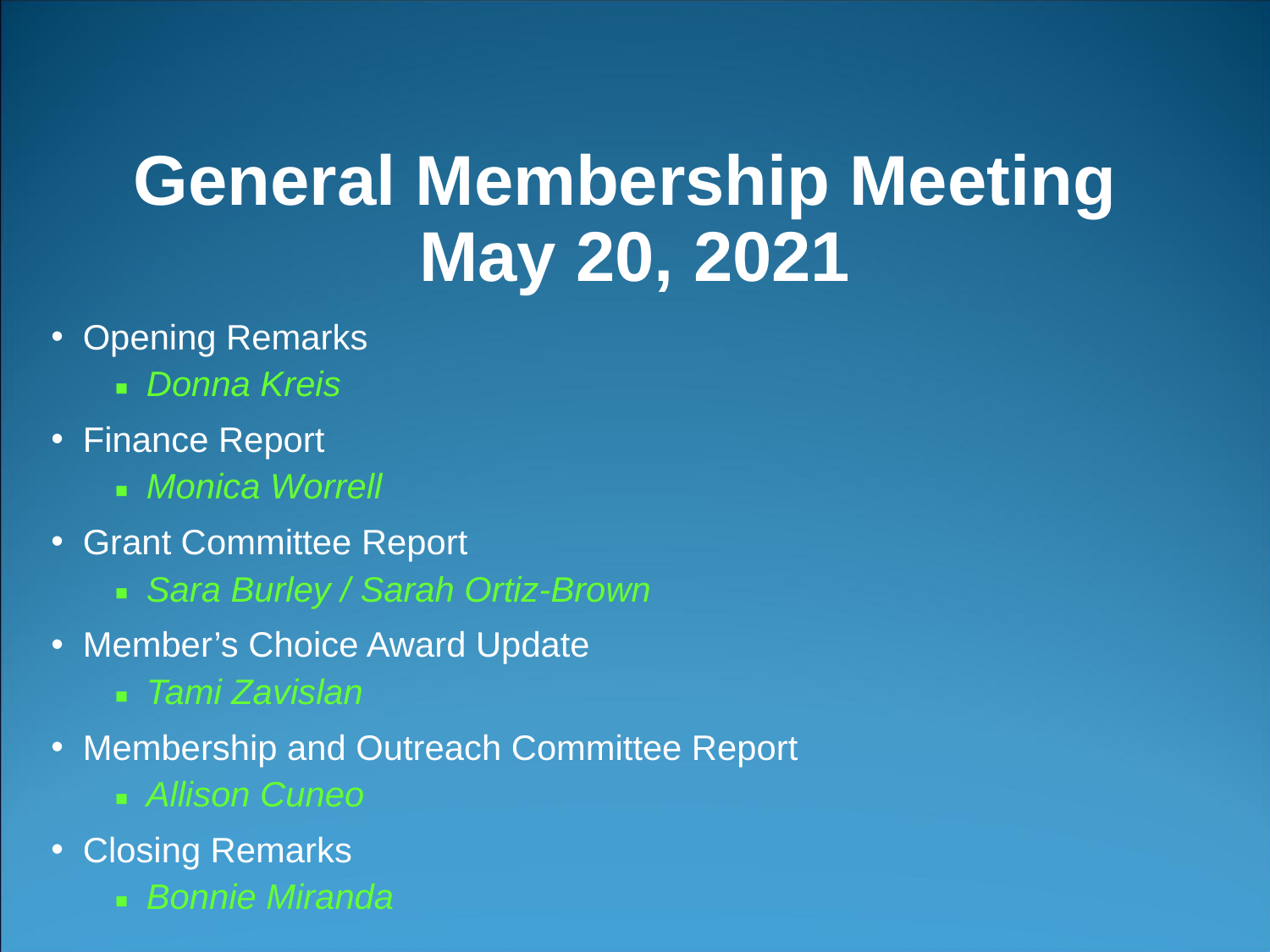

# General Membership Meeting May 20, 2021
Opening Remarks
Donna Kreis
Finance Report
Monica Worrell
Grant Committee Report
Sara Burley / Sarah Ortiz-Brown
Member’s Choice Award Update
Tami Zavislan
Membership and Outreach Committee Report
Allison Cuneo
Closing Remarks
Bonnie Miranda